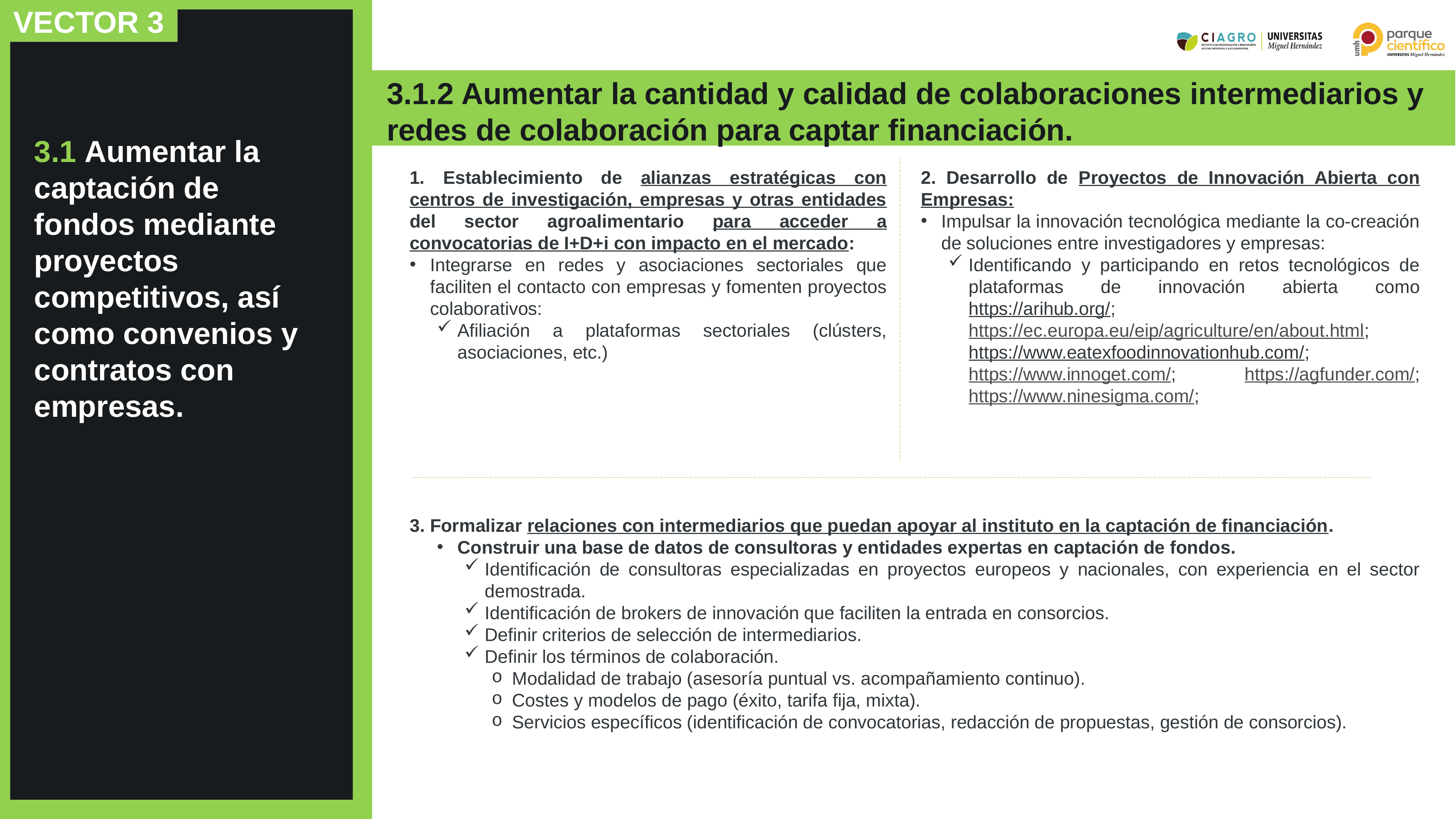

VECTOR 1
VECTOR 3

3.1.2 Aumentar la cantidad y calidad de colaboraciones intermediarios y redes de colaboración para captar financiación.
3.1 Aumentar la captación de fondos mediante proyectos competitivos, así como convenios y contratos con empresas.
1. Establecimiento de alianzas estratégicas con centros de investigación, empresas y otras entidades del sector agroalimentario para acceder a convocatorias de I+D+i con impacto en el mercado:
Integrarse en redes y asociaciones sectoriales que faciliten el contacto con empresas y fomenten proyectos colaborativos:
Afiliación a plataformas sectoriales (clústers, asociaciones, etc.)

2. Desarrollo de Proyectos de Innovación Abierta con Empresas:
Impulsar la innovación tecnológica mediante la co-creación de soluciones entre investigadores y empresas:
Identificando y participando en retos tecnológicos de plataformas de innovación abierta como https://arihub.org/; https://ec.europa.eu/eip/agriculture/en/about.html;  https://www.eatexfoodinnovationhub.com/; https://www.innoget.com/; https://agfunder.com/; https://www.ninesigma.com/;

3. Formalizar relaciones con intermediarios que puedan apoyar al instituto en la captación de financiación.
Construir una base de datos de consultoras y entidades expertas en captación de fondos.
Identificación de consultoras especializadas en proyectos europeos y nacionales, con experiencia en el sector demostrada.
Identificación de brokers de innovación que faciliten la entrada en consorcios.
Definir criterios de selección de intermediarios.
Definir los términos de colaboración.
Modalidad de trabajo (asesoría puntual vs. acompañamiento continuo).
Costes y modelos de pago (éxito, tarifa fija, mixta).
Servicios específicos (identificación de convocatorias, redacción de propuestas, gestión de consorcios).